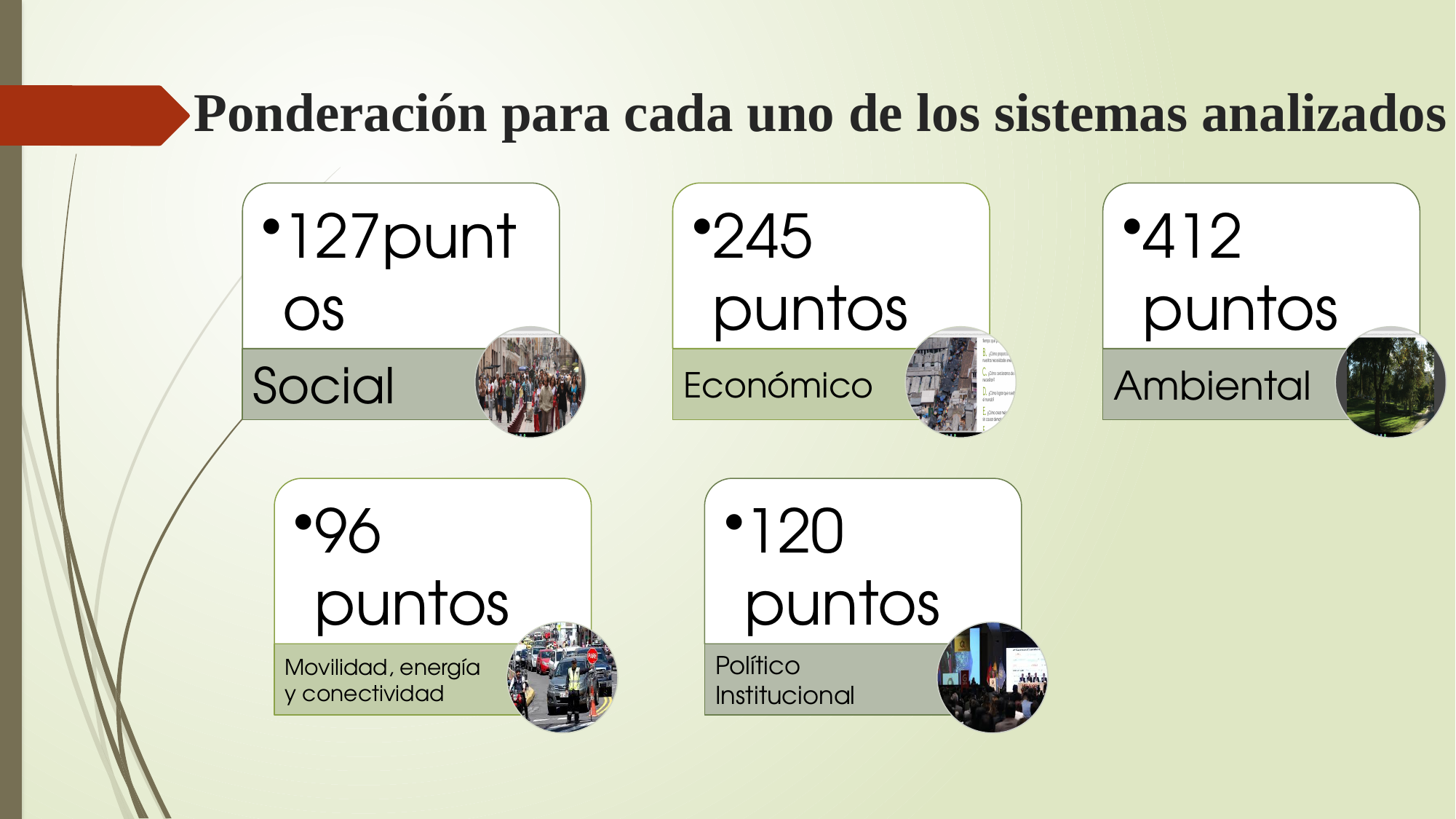

# Ponderación para cada uno de los sistemas analizados
Social
Político Institucional
Económico
Ambiental
Movilidad, energía y conectividad
127puntos
245 puntos
412 puntos
96 puntos
120 puntos